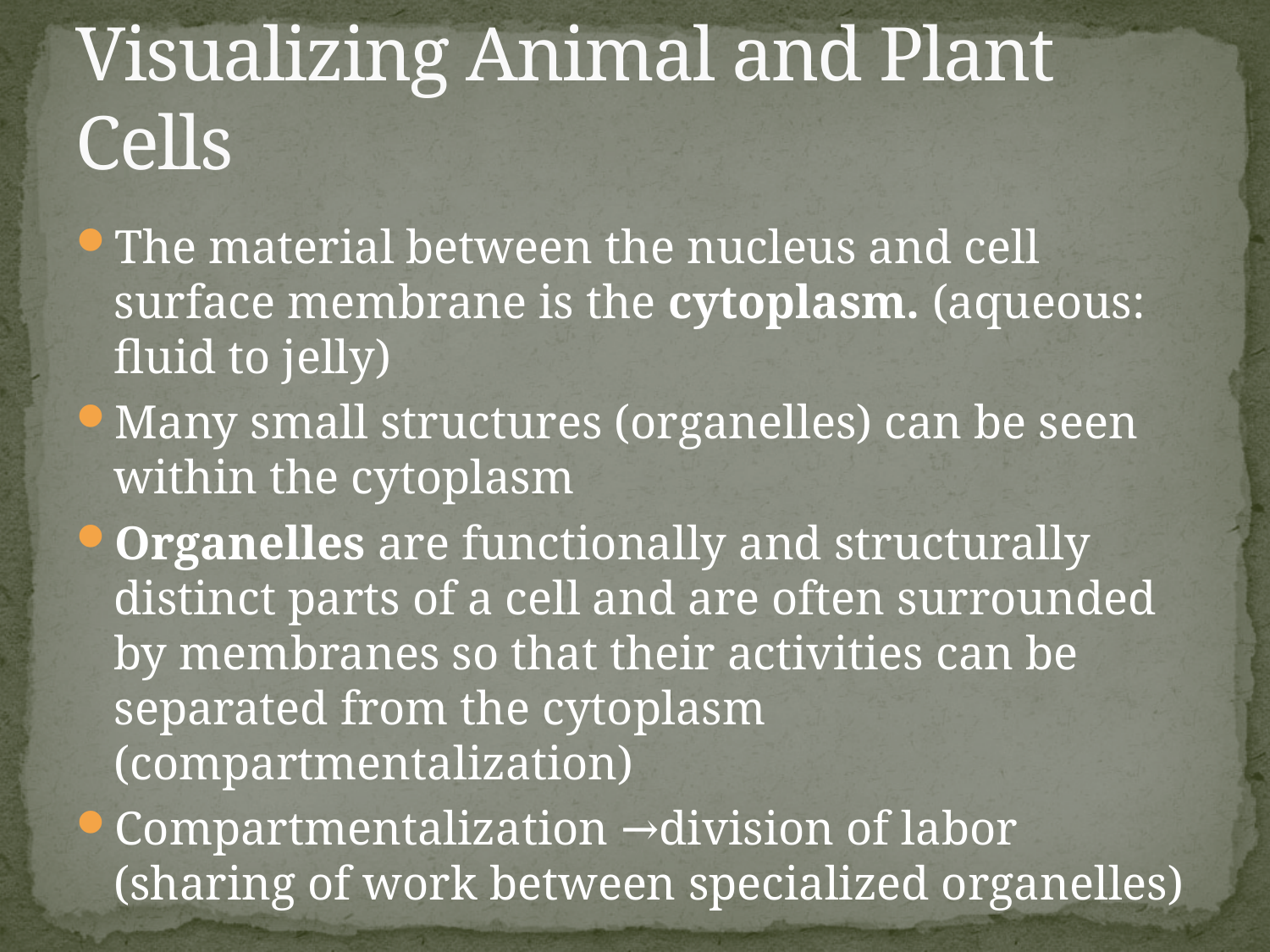

# Visualizing Animal and Plant Cells
The material between the nucleus and cell surface membrane is the cytoplasm. (aqueous: fluid to jelly)
Many small structures (organelles) can be seen within the cytoplasm
Organelles are functionally and structurally distinct parts of a cell and are often surrounded by membranes so that their activities can be separated from the cytoplasm (compartmentalization)
Compartmentalization →division of labor (sharing of work between specialized organelles)